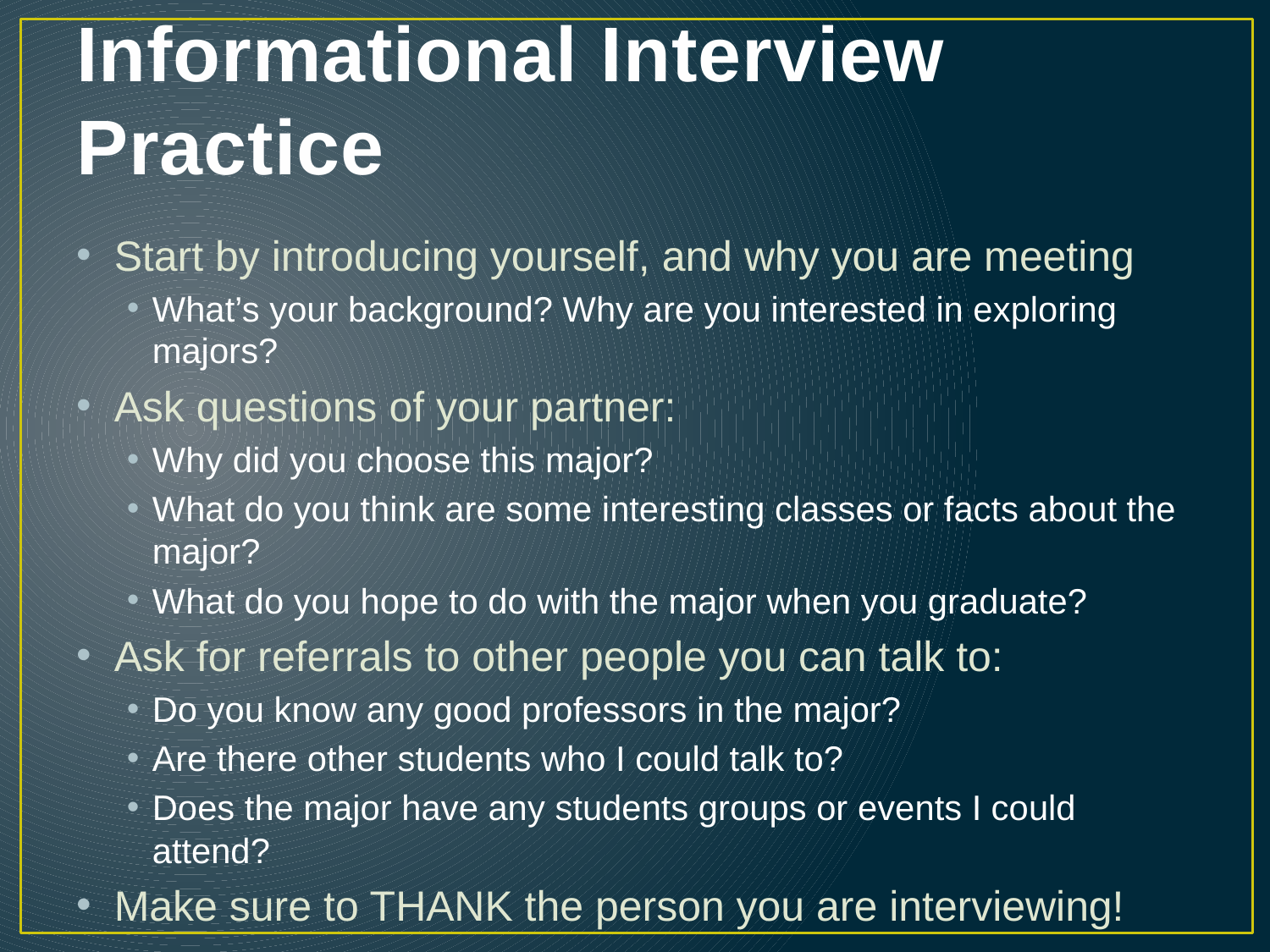

# Informational Interview Practice
Start by introducing yourself, and why you are meeting
What’s your background? Why are you interested in exploring majors?
Ask questions of your partner:
Why did you choose this major?
What do you think are some interesting classes or facts about the major?
What do you hope to do with the major when you graduate?
Ask for referrals to other people you can talk to:
Do you know any good professors in the major?
Are there other students who I could talk to?
Does the major have any students groups or events I could attend?
Make sure to THANK the person you are interviewing!